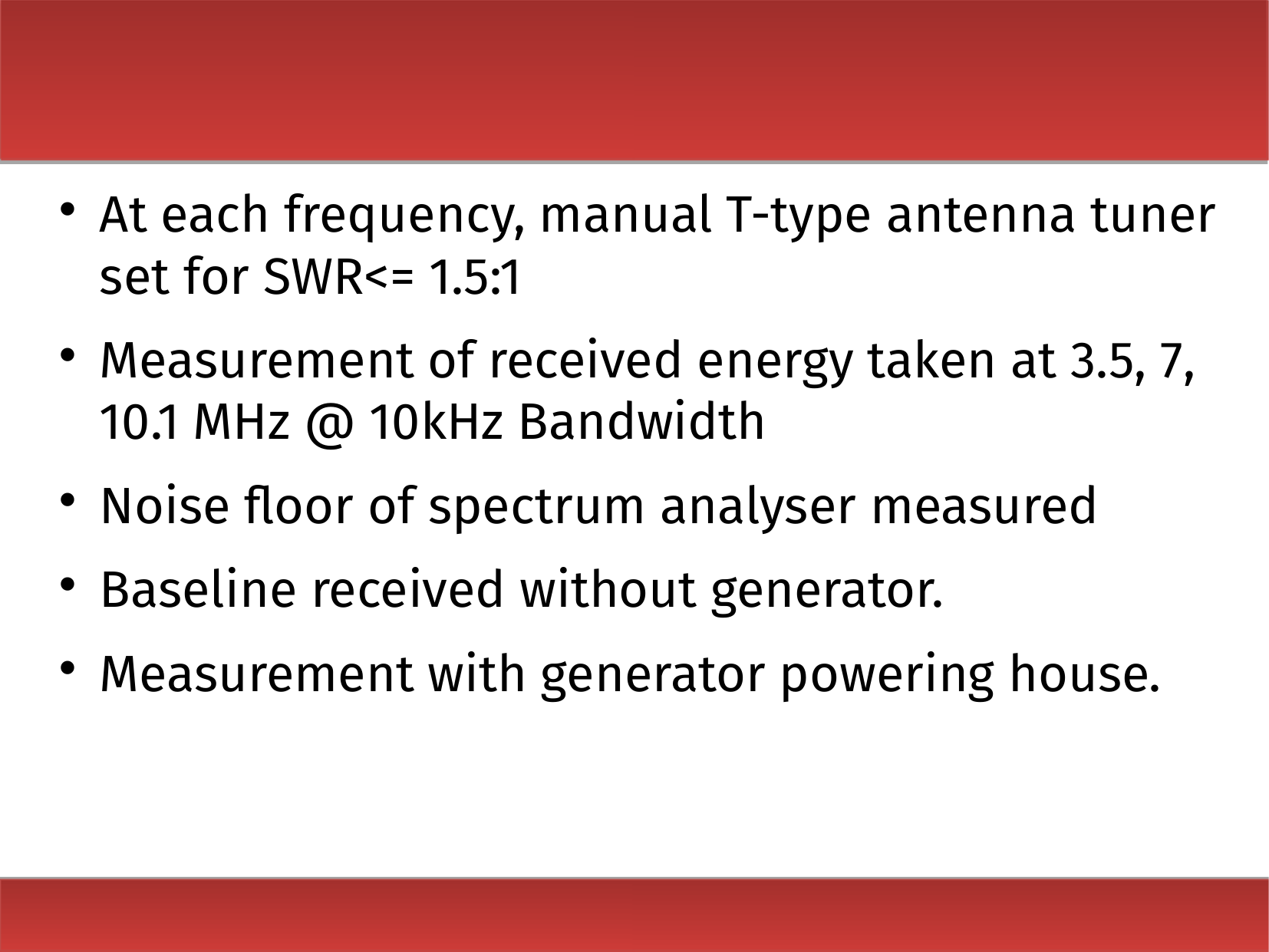

#
At each frequency, manual T-type antenna tuner set for SWR<= 1.5:1
Measurement of received energy taken at 3.5, 7, 10.1 MHz @ 10kHz Bandwidth
Noise floor of spectrum analyser measured
Baseline received without generator.
Measurement with generator powering house.